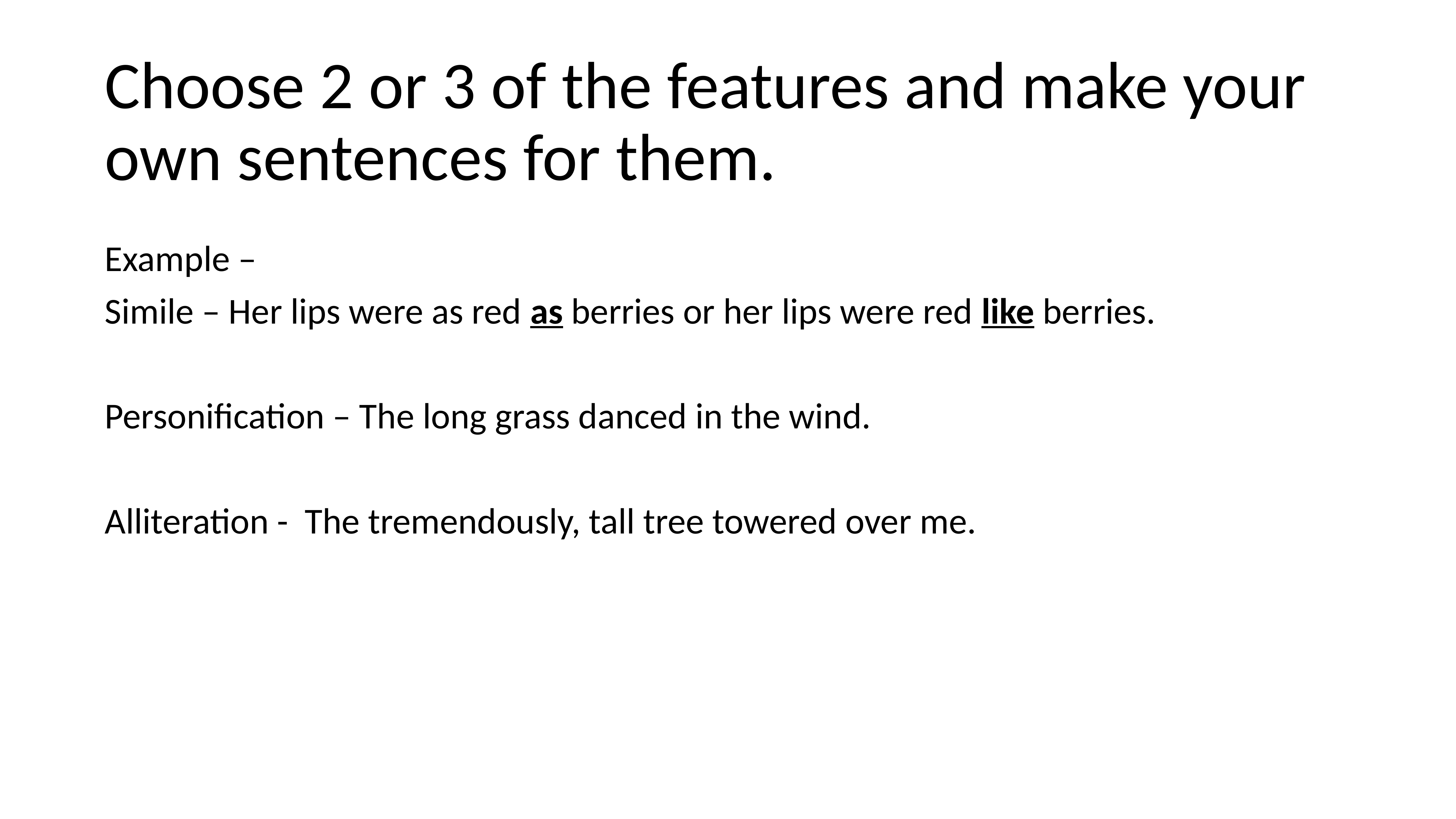

# Choose 2 or 3 of the features and make your own sentences for them.
Example –
Simile – Her lips were as red as berries or her lips were red like berries.

Personification – The long grass danced in the wind.

Alliteration -  The tremendously, tall tree towered over me.